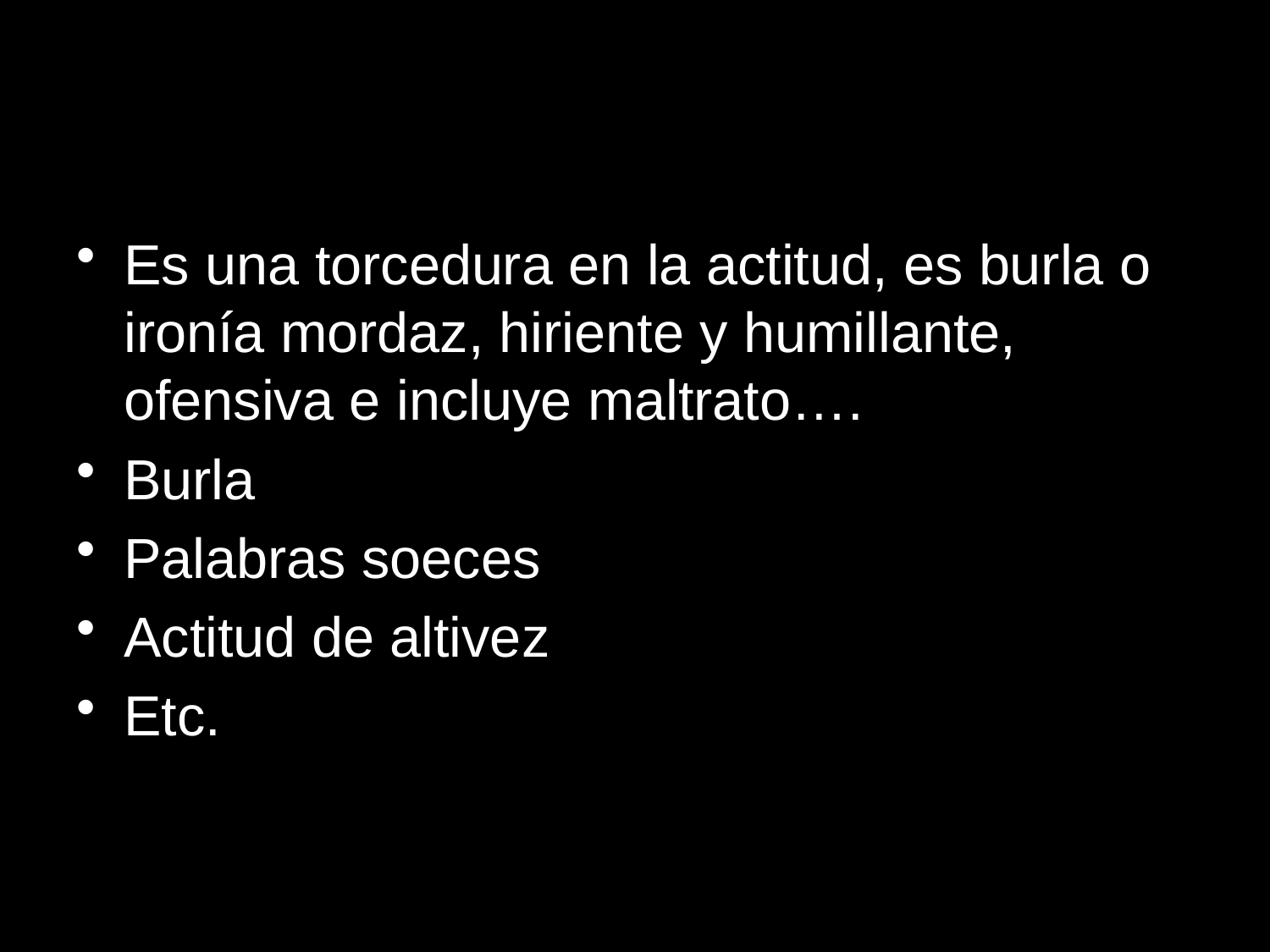

# SARCARMO
Es una torcedura en la actitud, es burla o ironía mordaz, hiriente y humillante, ofensiva e incluye maltrato….
Burla
Palabras soeces
Actitud de altivez
Etc.